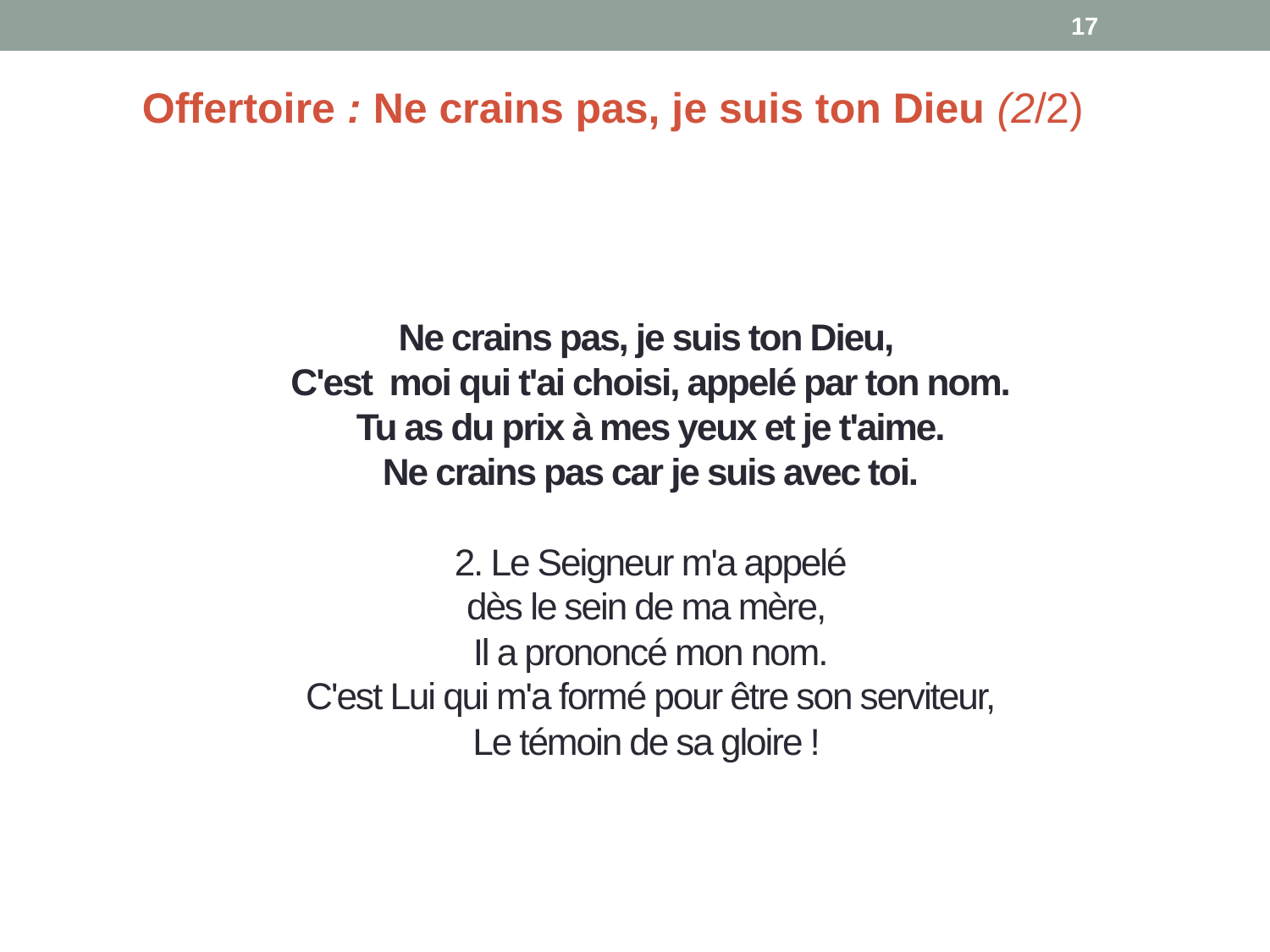

17
Offertoire : Ne crains pas, je suis ton Dieu (2/2)
# Ne crains pas, je suis ton Dieu,  C'est  moi qui t'ai choisi, appelé par ton nom. Tu as du prix à mes yeux et je t'aime. Ne crains pas car je suis avec toi. 2. Le Seigneur m'a appelé dès le sein de ma mère,  Il a prononcé mon nom. C'est Lui qui m'a formé pour être son serviteur, Le témoin de sa gloire !